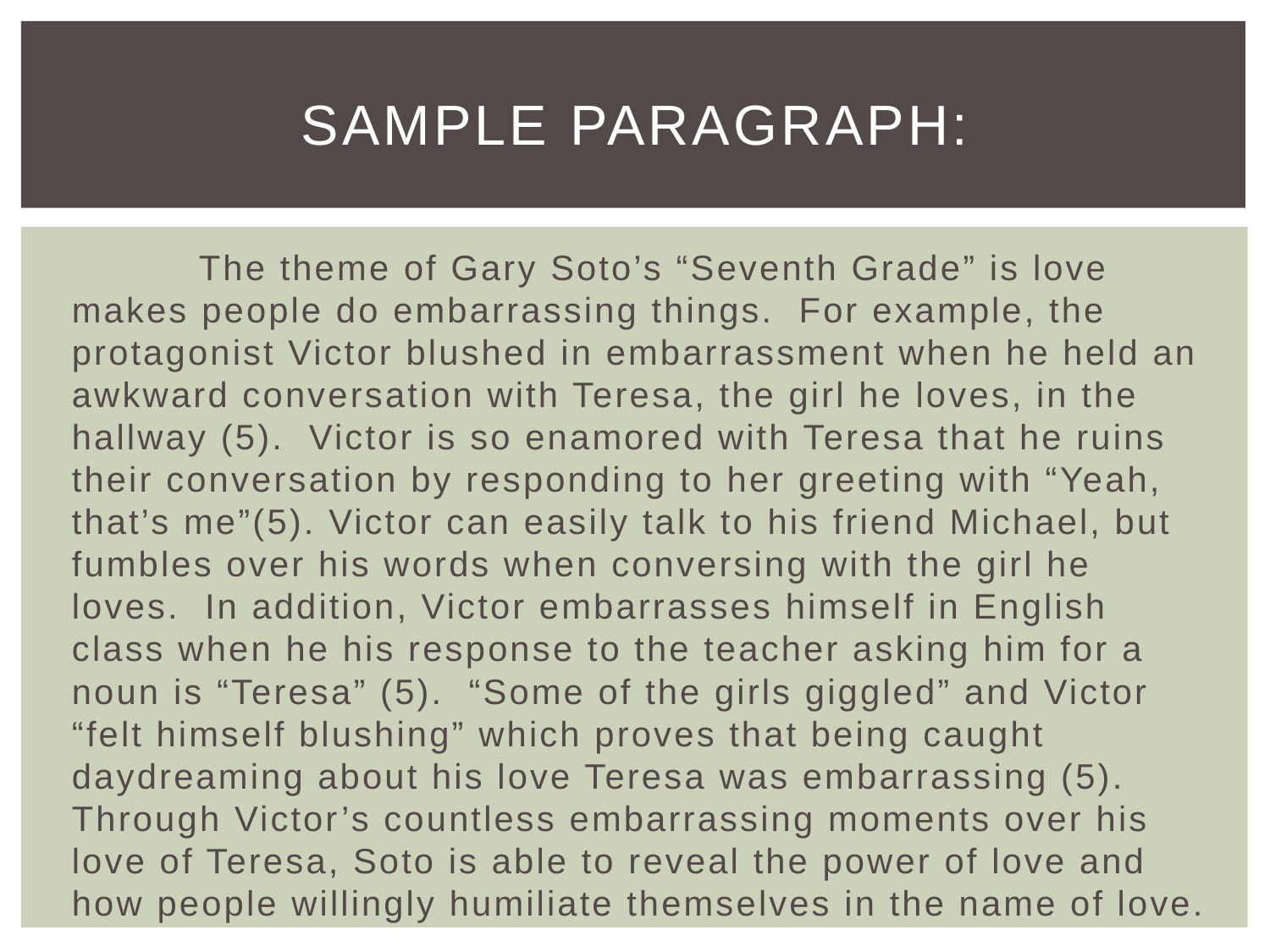

# Sample paragraph:
	The theme of Gary Soto’s “Seventh Grade” is love makes people do embarrassing things.  For example, the protagonist Victor blushed in embarrassment when he held an awkward conversation with Teresa, the girl he loves, in the hallway (5).  Victor is so enamored with Teresa that he ruins their conversation by responding to her greeting with “Yeah, that’s me”(5). Victor can easily talk to his friend Michael, but fumbles over his words when conversing with the girl he loves.  In addition, Victor embarrasses himself in English class when he his response to the teacher asking him for a noun is “Teresa” (5).  “Some of the girls giggled” and Victor “felt himself blushing” which proves that being caught daydreaming about his love Teresa was embarrassing (5). Through Victor’s countless embarrassing moments over his love of Teresa, Soto is able to reveal the power of love and how people willingly humiliate themselves in the name of love.